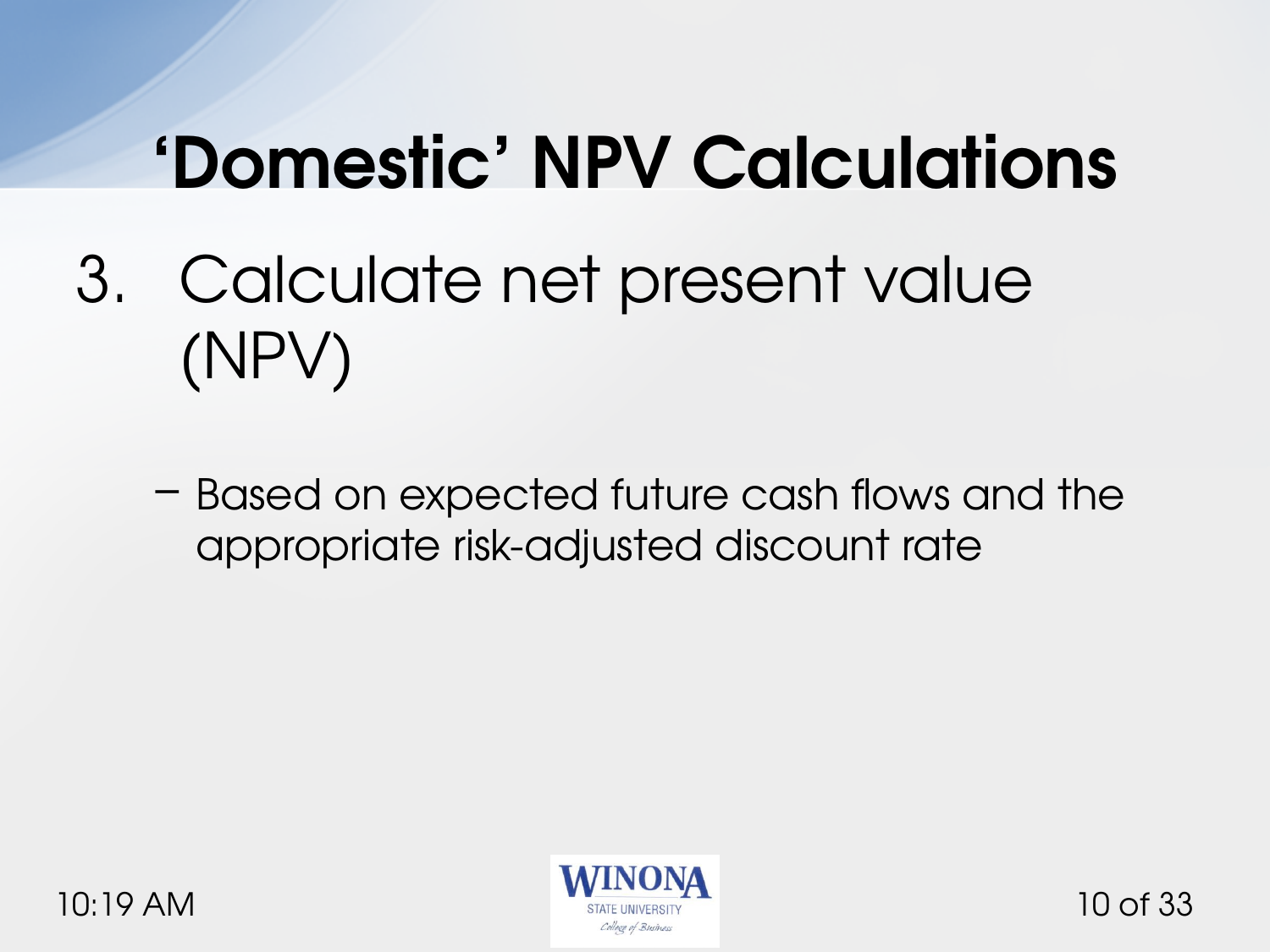

# ‘Domestic’ NPV Calculations

Calculate net present value (NPV)

Based on expected future cash flows and the appropriate risk-adjusted discount rate